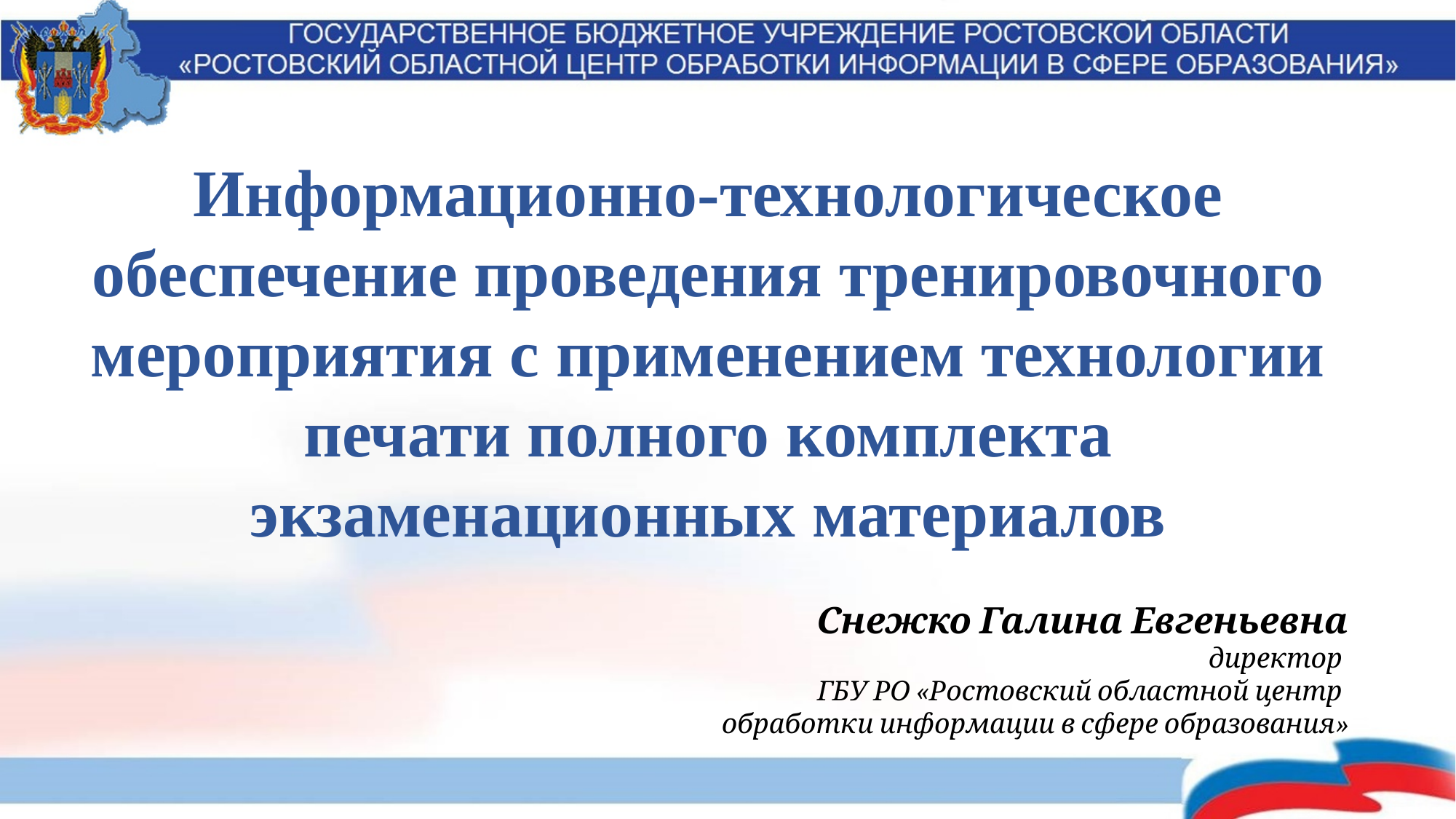

Информационно-технологическое обеспечение проведения тренировочного мероприятия с применением технологии печати полного комплекта экзаменационных материалов
Снежко Галина Евгеньевна
директор
ГБУ РО «Ростовский областной центр
обработки информации в сфере образования»